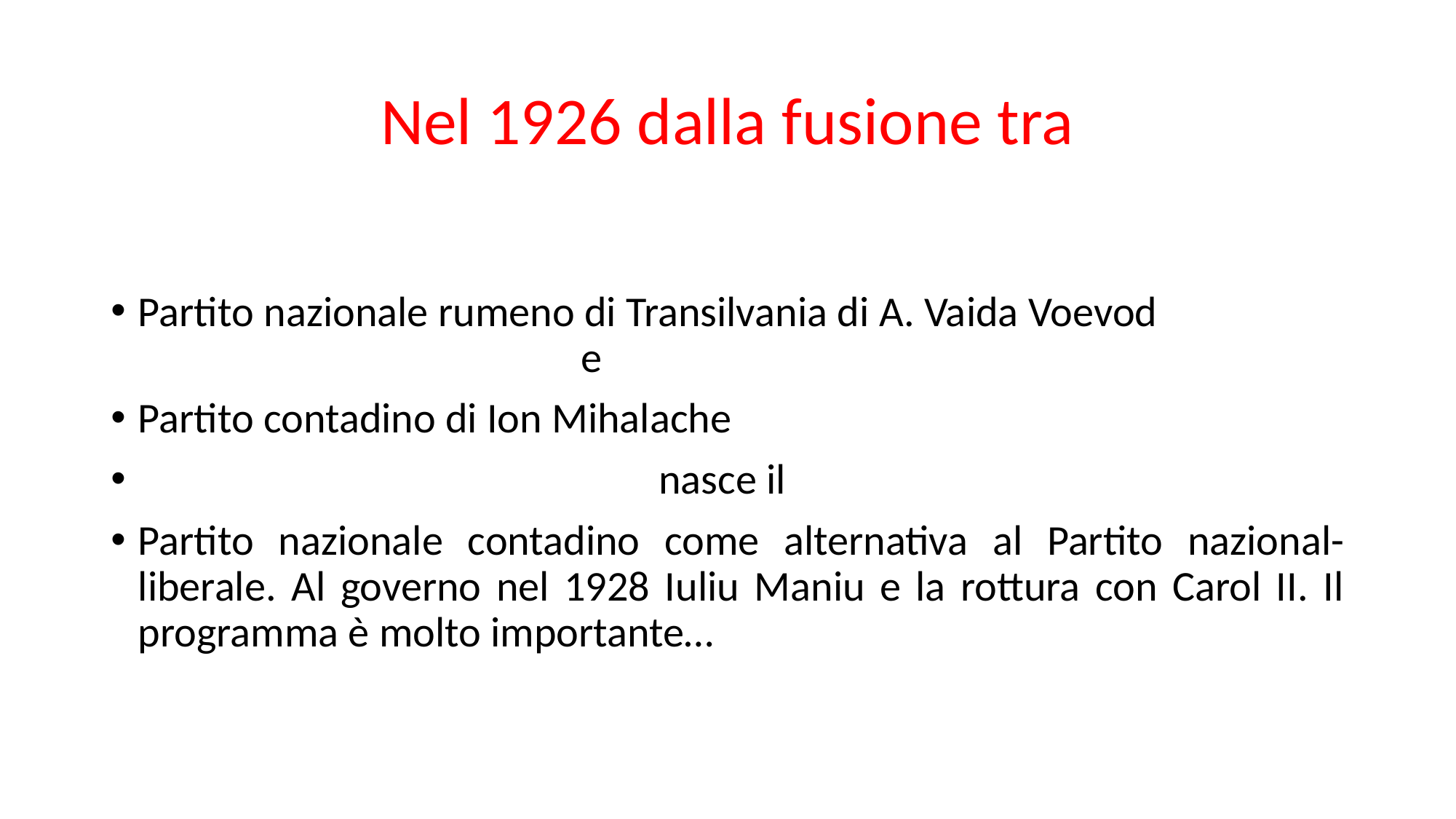

# Nel 1926 dalla fusione tra

Partito nazionale rumeno di Transilvania di A. Vaida Voevod                                                                  e
Partito contadino di Ion Mihalache
                                                      nasce il
Partito nazionale contadino come alternativa al Partito nazional-liberale. Al governo nel 1928 Iuliu Maniu e la rottura con Carol II. Il programma è molto importante…